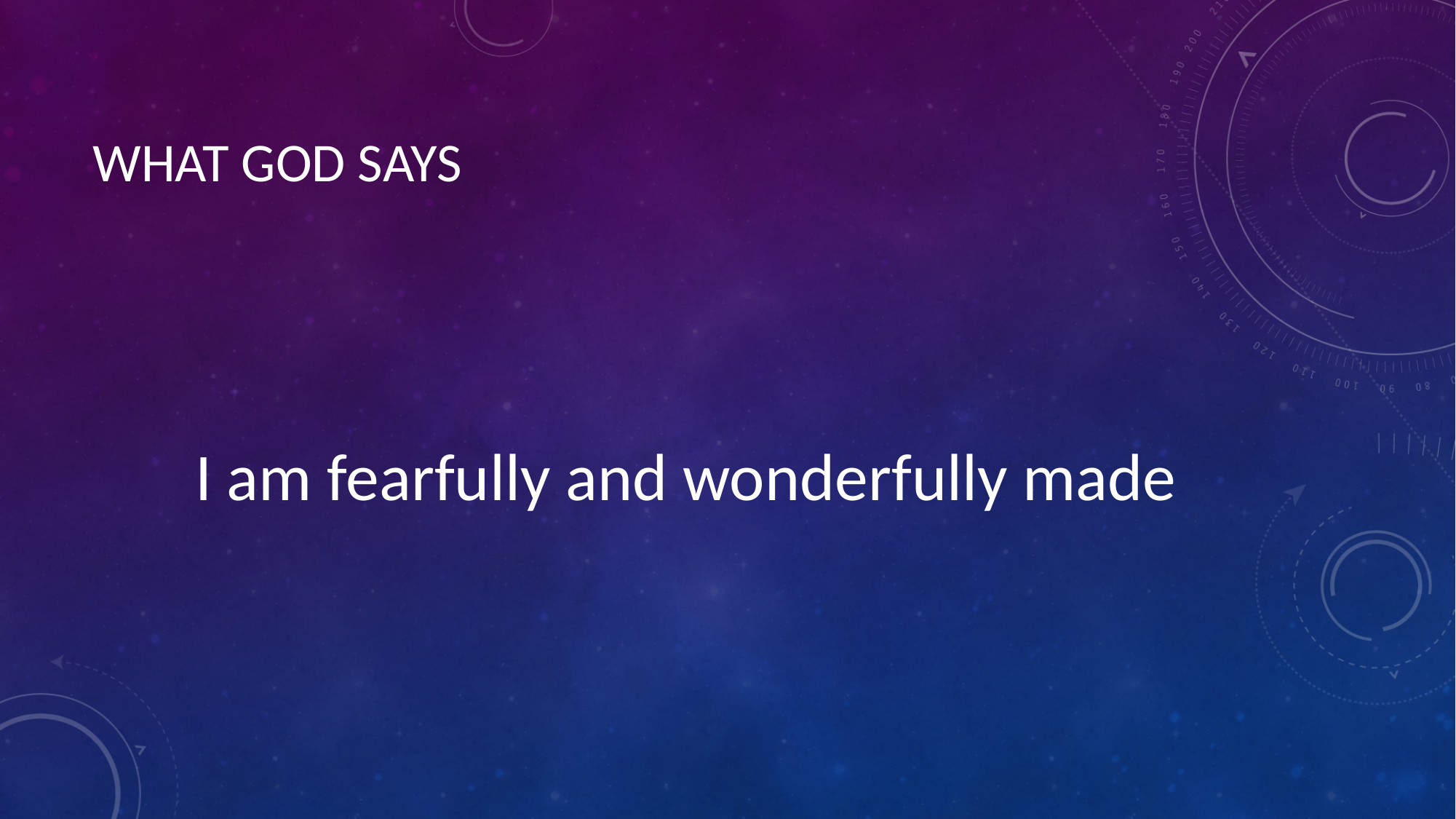

# What god says
I am fearfully and wonderfully made